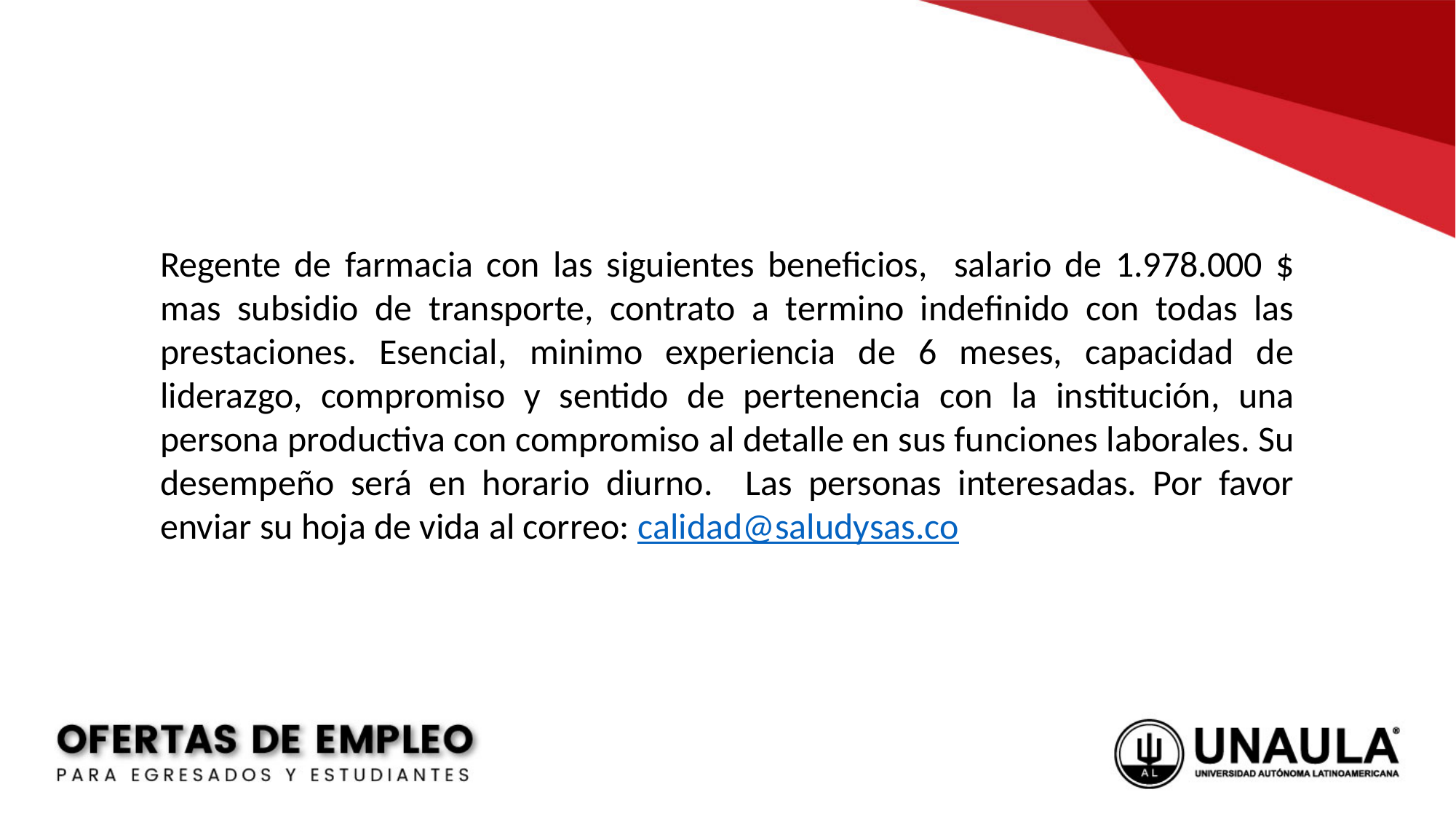

Regente de farmacia con las siguientes beneficios,  salario de 1.978.000 $ mas subsidio de transporte, contrato a termino indefinido con todas las prestaciones. Esencial, minimo experiencia de 6 meses, capacidad de liderazgo, compromiso y sentido de pertenencia con la institución, una persona productiva con compromiso al detalle en sus funciones laborales. Su desempeño será en horario diurno.  Las personas interesadas. Por favor enviar su hoja de vida al correo: calidad@saludysas.co